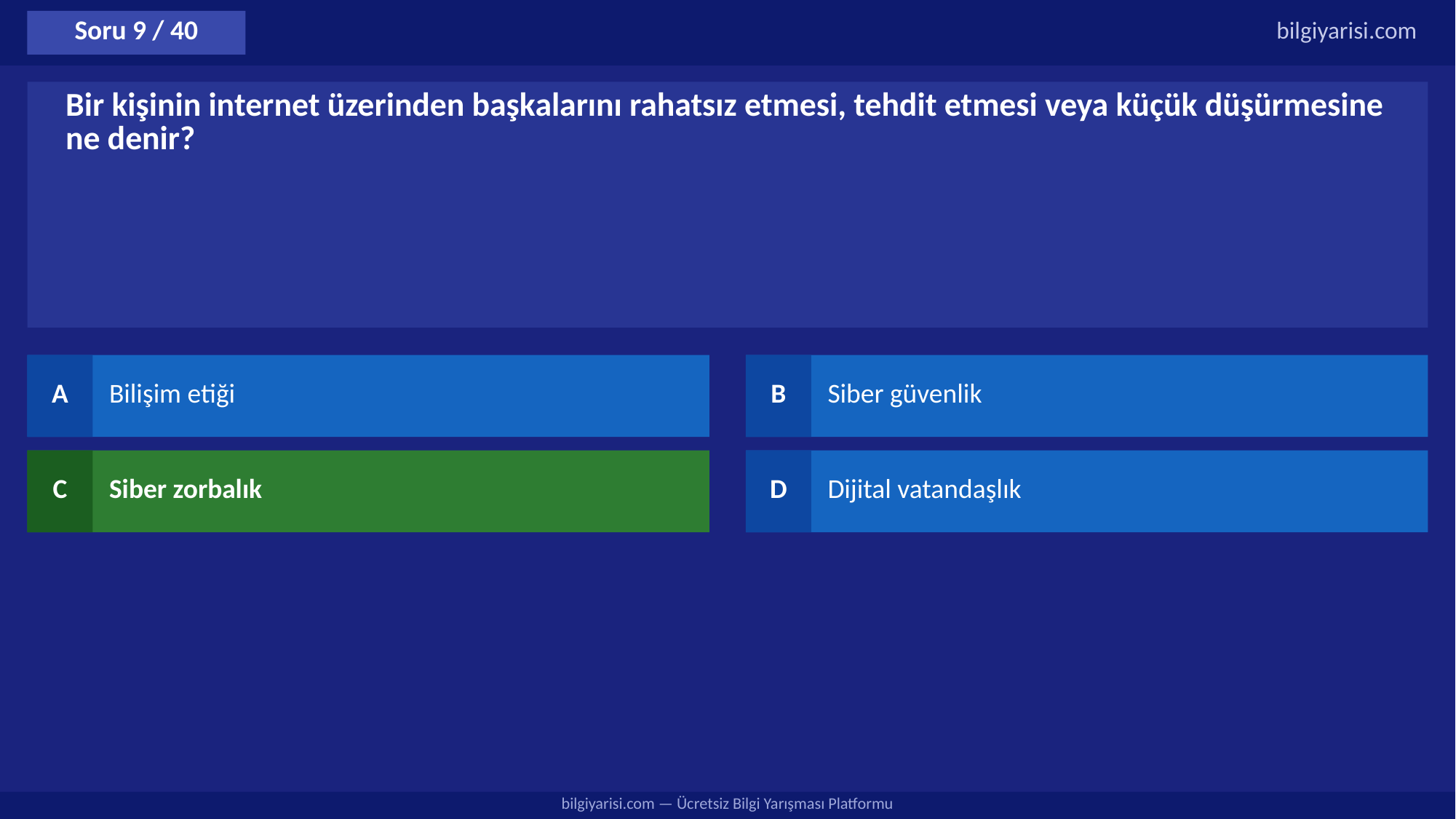

Soru 9 / 40
bilgiyarisi.com

Bir kişinin internet üzerinden başkalarını rahatsız etmesi, tehdit etmesi veya küçük düşürmesine ne denir?

A
Bilişim etiği

B
Siber güvenlik

C
Siber zorbalık

D
Dijital vatandaşlık
bilgiyarisi.com — Ücretsiz Bilgi Yarışması Platformu